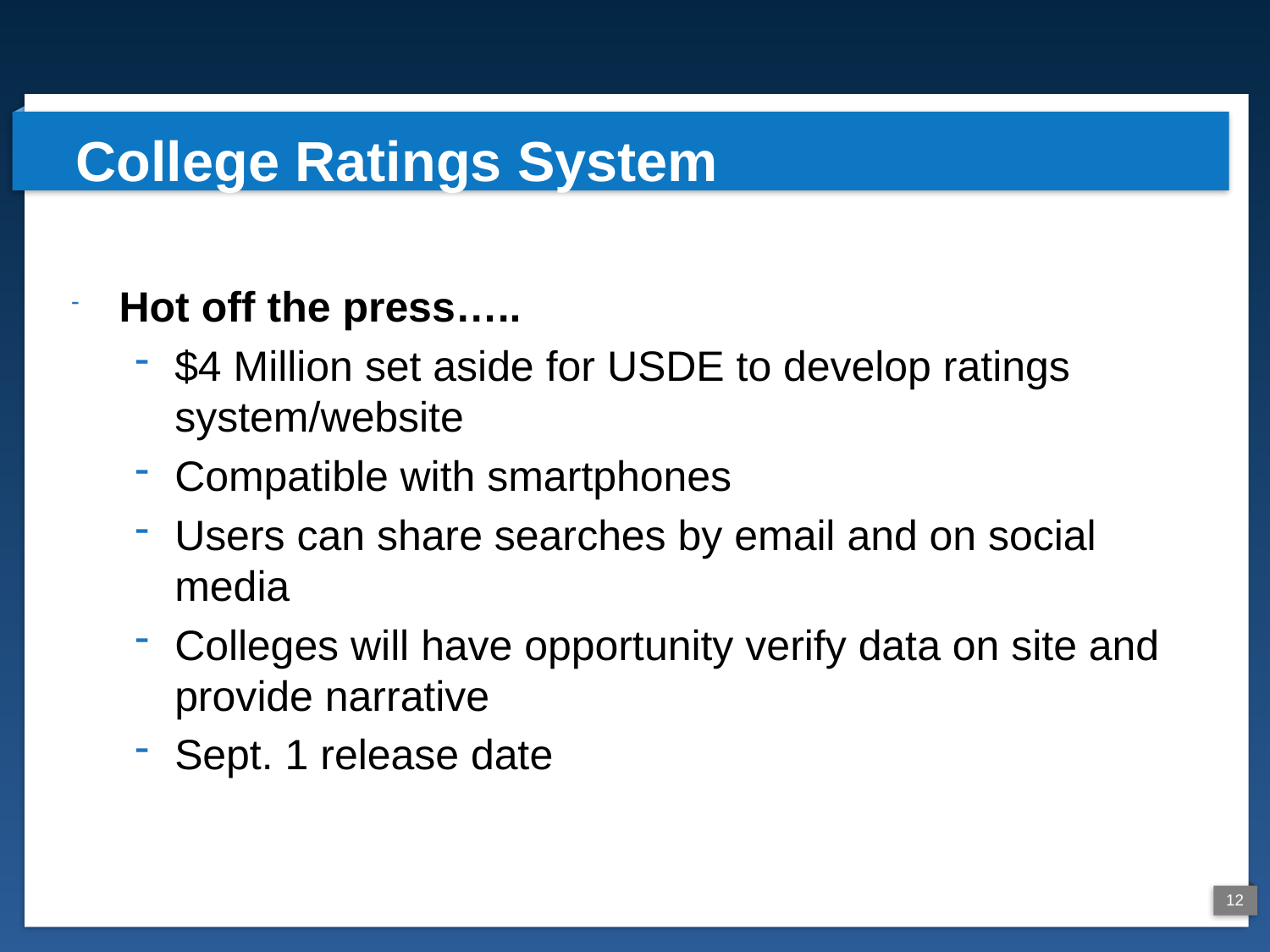

# College Ratings System
Hot off the press…..
$4 Million set aside for USDE to develop ratings system/website
Compatible with smartphones
Users can share searches by email and on social media
Colleges will have opportunity verify data on site and provide narrative
Sept. 1 release date